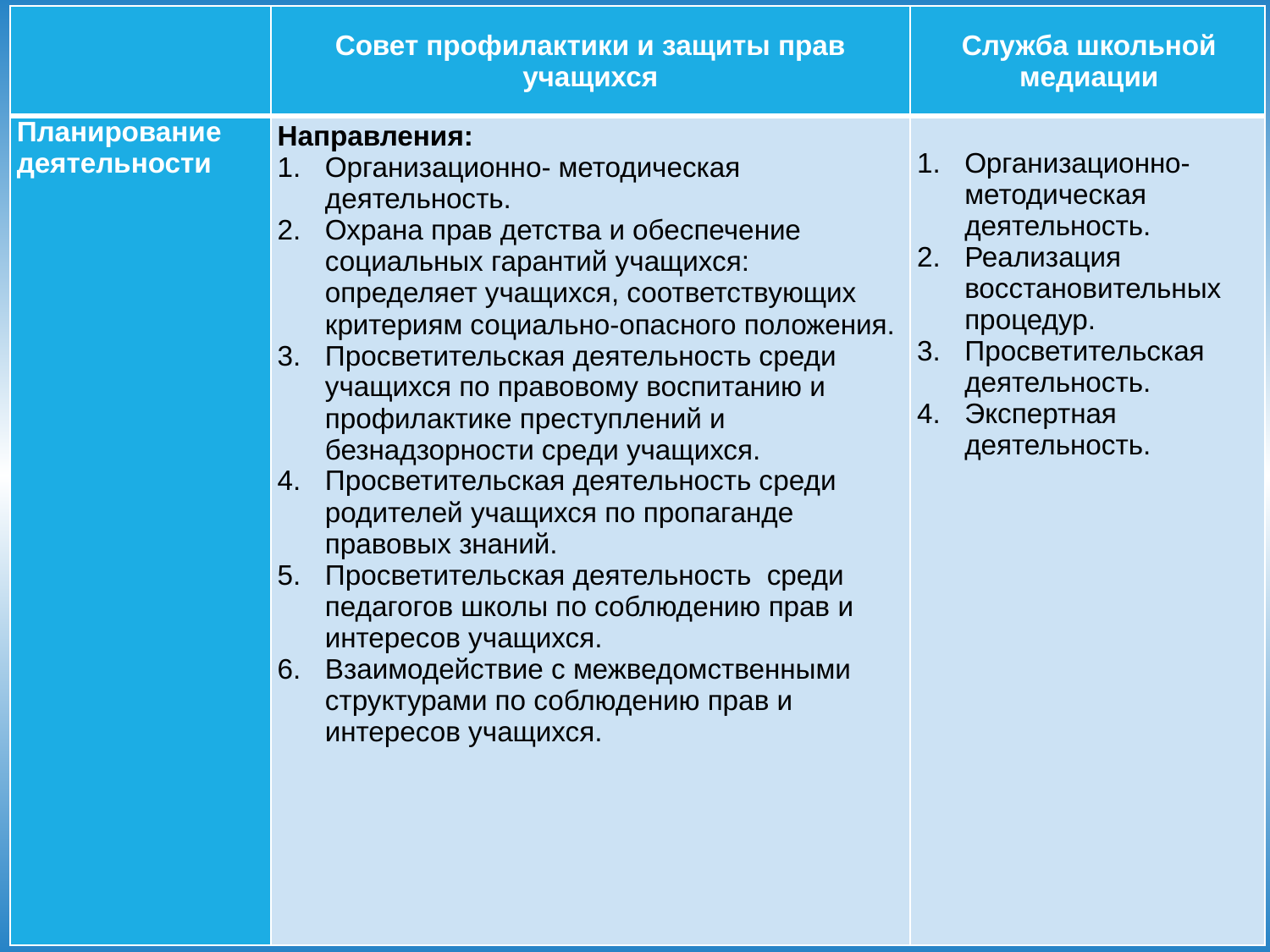

|  | Совет профилактики и защиты прав учащихся | Служба школьной медиации |
| --- | --- | --- |
| Планирование деятельности | Направления: Организационно- методическая деятельность. Охрана прав детства и обеспечение социальных гарантий учащихся: определяет учащихся, соответствующих критериям социально-опасного положения. Просветительская деятельность среди учащихся по правовому воспитанию и профилактике преступлений и безнадзорности среди учащихся. Просветительская деятельность среди родителей учащихся по пропаганде правовых знаний. Просветительская деятельность среди педагогов школы по соблюдению прав и интересов учащихся. Взаимодействие с межведомственными структурами по соблюдению прав и интересов учащихся. | Организационно-методическая деятельность. Реализация восстановительных процедур. Просветительская деятельность. Экспертная деятельность. |